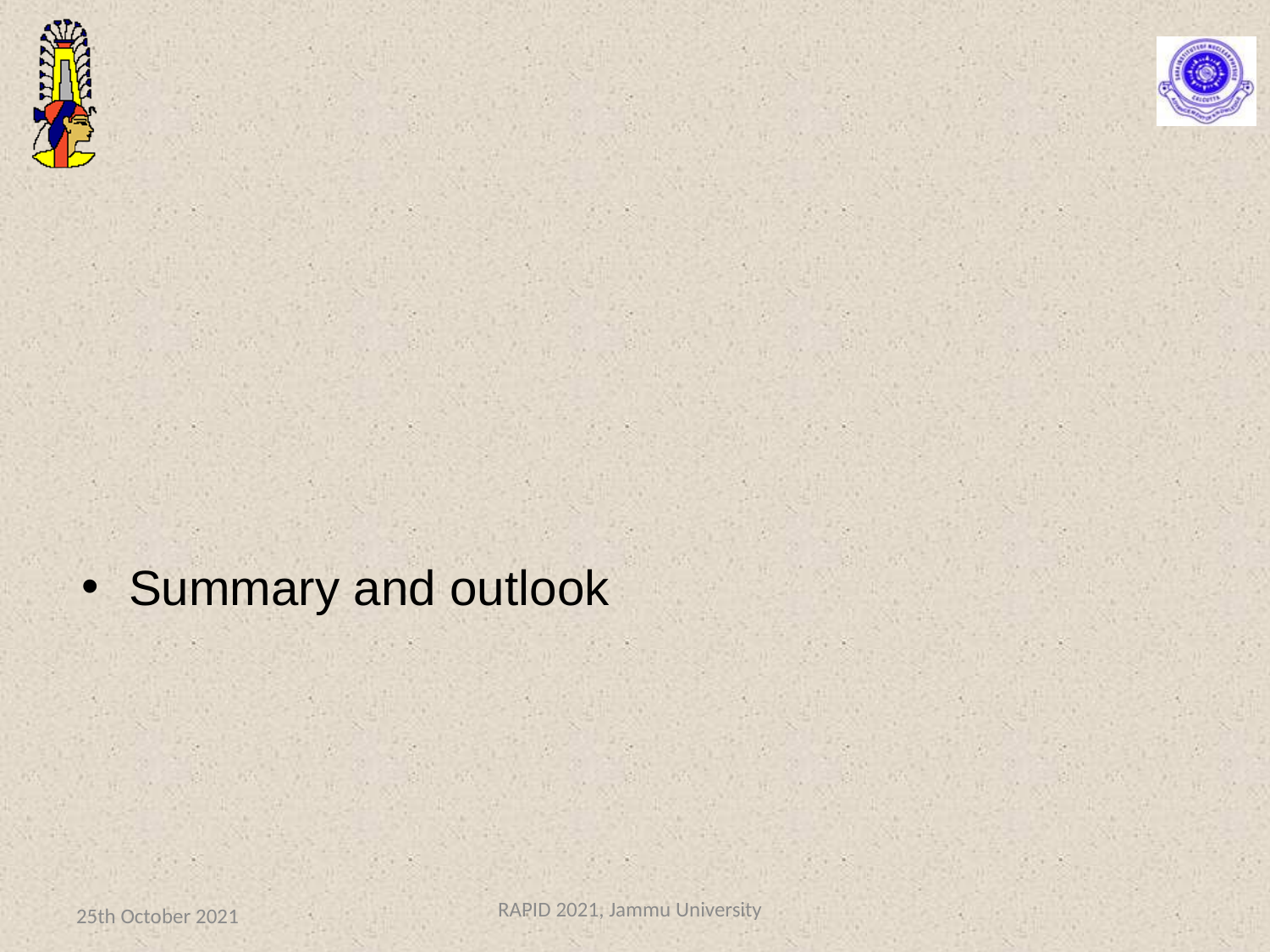

#

Summary and outlook
25th October 2021
RAPID 2021, Jammu University
51